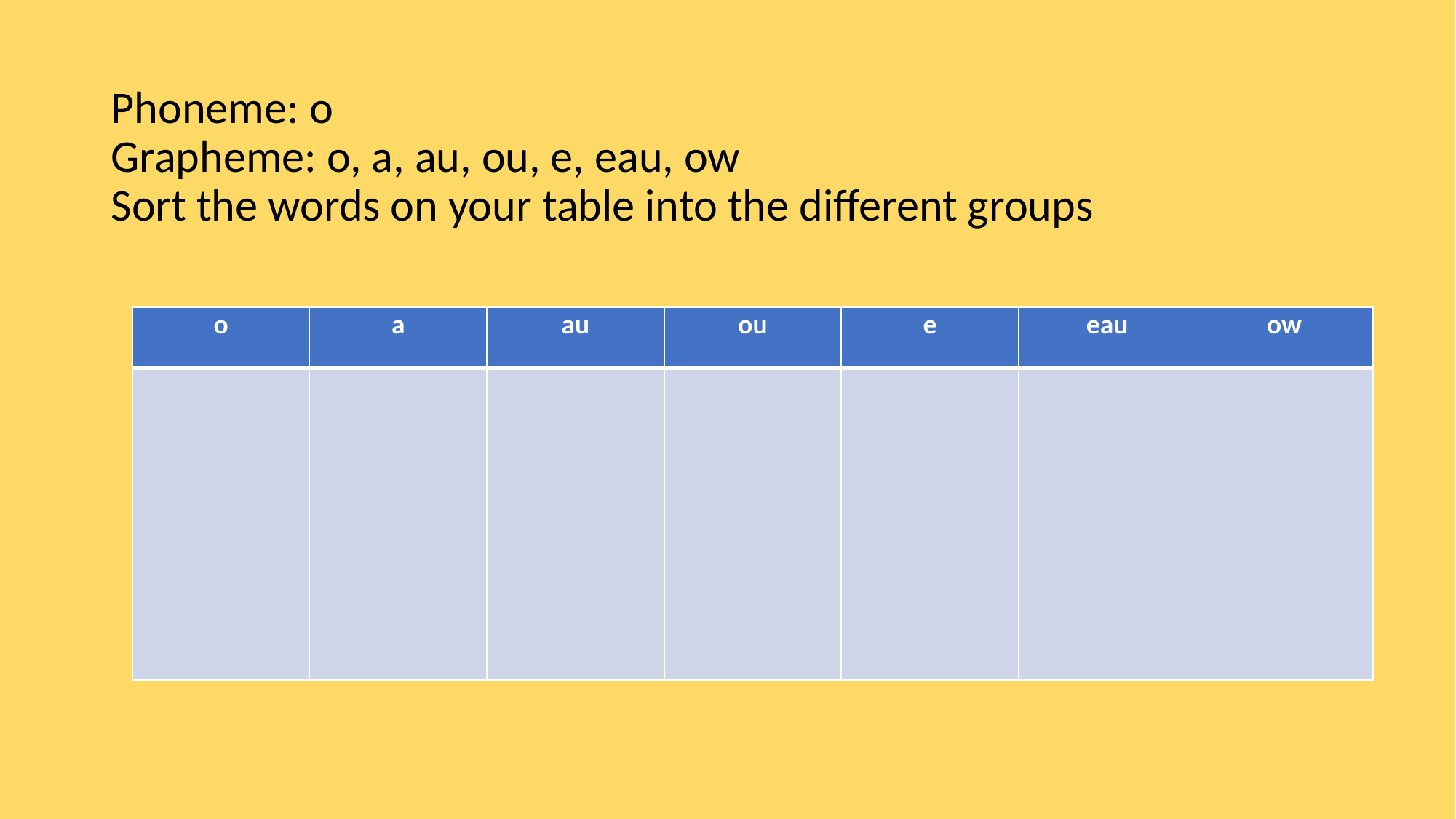

# Phoneme: o Grapheme: o, a, au, ou, e, eau, ow Sort the words on your table into the different groups
| o | a | au | ou | e | eau | ow |
| --- | --- | --- | --- | --- | --- | --- |
|  |  |  |  |  |  |  |